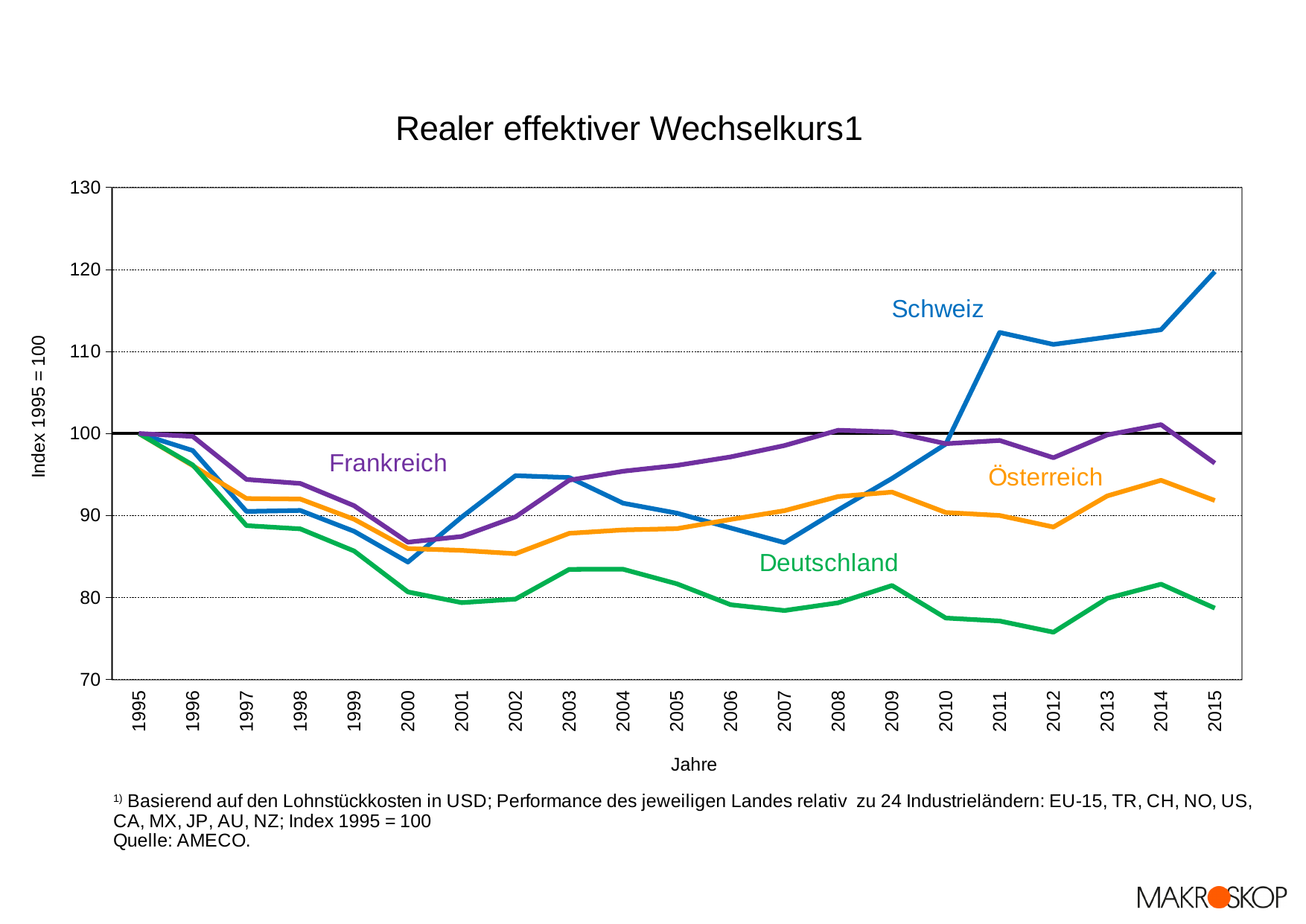

### Chart: Realer effektiver Wechselkurs1

| Category | Switzerland | Austria | Germany | France |
|---|---|---|---|---|
| 1995 | 100.0 | 100.0 | 100.0 | 100.0 |
| 1996 | 97.921001998673 | 96.07109674589495 | 96.15742814987524 | 99.64240472092168 |
| 1997 | 90.4945701468088 | 92.06283511899576 | 88.76317834023276 | 94.39108851035412 |
| 1998 | 90.6116299780371 | 91.99830047116836 | 88.3632184301467 | 93.9005099399004 |
| 1999 | 88.06803553321315 | 89.53800306430291 | 85.6656560070815 | 91.1901152416125 |
| 2000 | 84.3179189607611 | 85.9648605352125 | 80.6788134045096 | 86.7394298651697 |
| 2001 | 89.79891976666556 | 85.7432756689809 | 79.36870221965943 | 87.43416962175 |
| 2002 | 94.8509939643649 | 85.33418155627469 | 79.80178128639506 | 89.82803309705928 |
| 2003 | 94.62272551669507 | 87.82490727015 | 83.4301797332342 | 94.30341912318427 |
| 2004 | 91.49492117725083 | 88.2356004140628 | 83.4433991570114 | 95.3944518334693 |
| 2005 | 90.28088428029012 | 88.38983071016762 | 81.66964775447111 | 96.10146562619671 |
| 2006 | 88.47732404435853 | 89.5115853917605 | 79.11367705703275 | 97.14698247709231 |
| 2007 | 86.6877346855775 | 90.5823186261875 | 78.4102295981413 | 98.5308711399757 |
| 2008 | 90.6837774887914 | 92.30910155641902 | 79.3516935625078 | 100.394271624267 |
| 2009 | 94.51597788764953 | 92.84395757153348 | 81.45894818320959 | 100.1777330048896 |
| 2010 | 98.70969831205842 | 90.3560607252074 | 77.4941893074491 | 98.75559106753933 |
| 2011 | 112.3182109756358 | 89.99740047420416 | 77.13317766693221 | 99.15257659420426 |
| 2012 | 110.8561334861753 | 88.5871663589582 | 75.76613661581445 | 97.04143911798388 |
| 2013 | 111.7477398916652 | 92.37909072856432 | 79.89468697761266 | 99.8269569968857 |
| 2014 | 112.649671529018 | 94.29030375143311 | 81.621951940813 | 101.0809629976863 |
| 2015 | 119.7416976262315 | 91.82626867575968 | 78.6974598734544 | 96.37385191490085 |